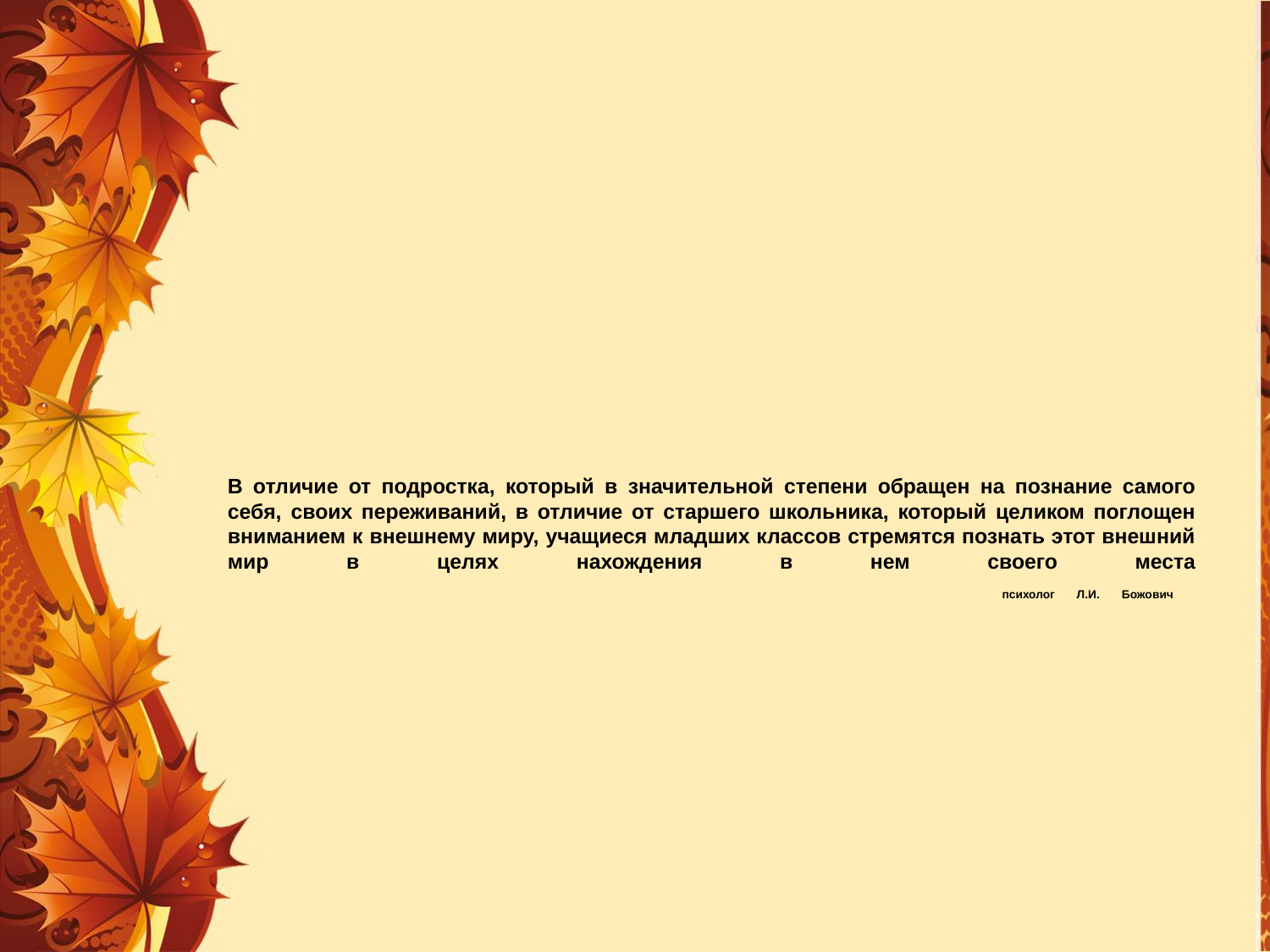

# В отличие от подростка, который в значительной степени обращен на познание самого себя, своих переживаний, в отличие от старшего школьника, который целиком поглощен вниманием к внешнему миру, учащиеся младших классов стремятся познать этот внешний мир в целях нахождения в нем своего места психолог Л.И. Божович